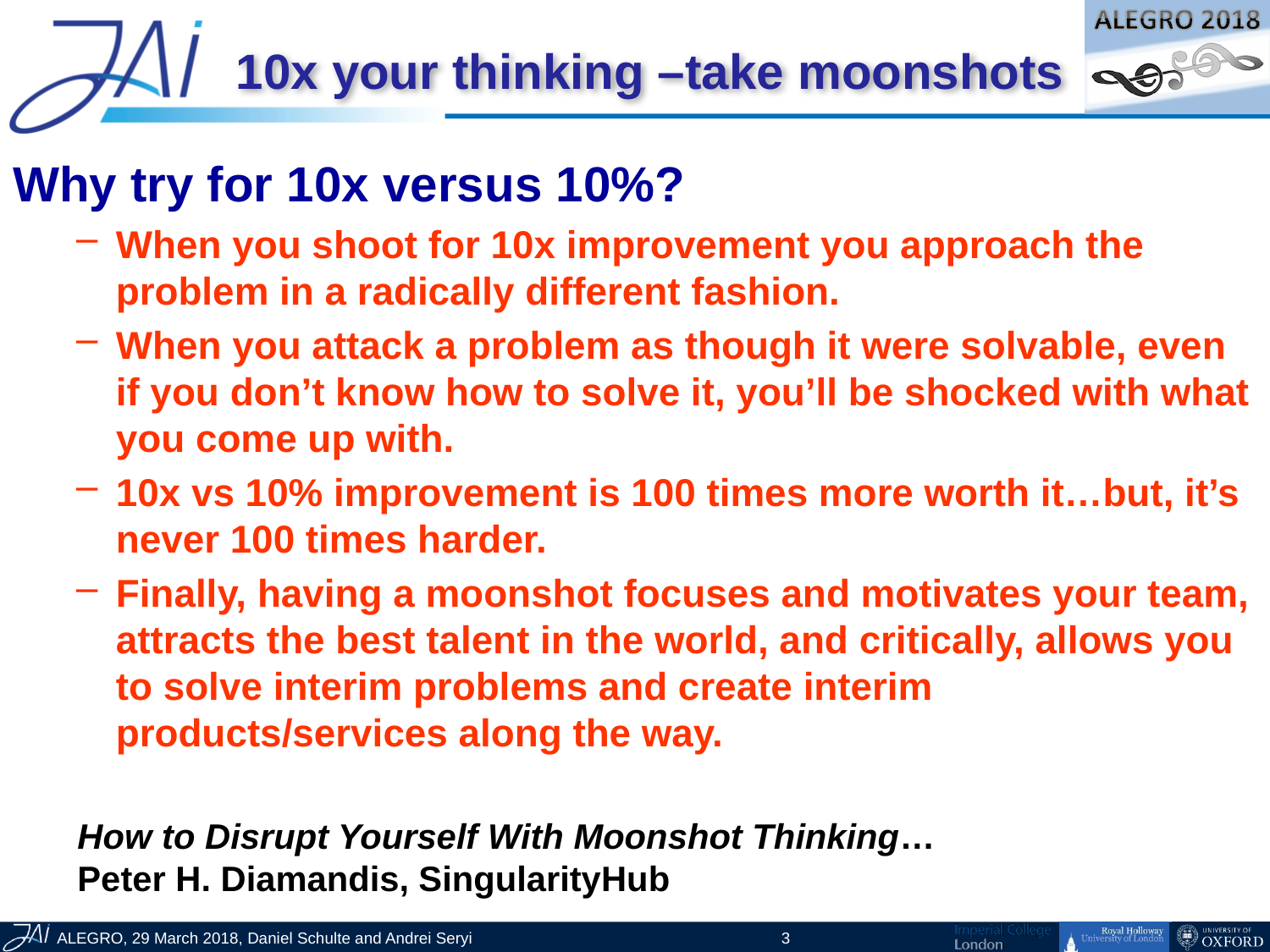

# 10x your thinking –take moonshots
Why try for 10x versus 10%?
When you shoot for 10x improvement you approach the problem in a radically different fashion.
When you attack a problem as though it were solvable, even if you don’t know how to solve it, you’ll be shocked with what you come up with.
10x vs 10% improvement is 100 times more worth it…but, it’s never 100 times harder.
Finally, having a moonshot focuses and motivates your team, attracts the best talent in the world, and critically, allows you to solve interim problems and create interim products/services along the way.
How to Disrupt Yourself With Moonshot Thinking…
Peter H. Diamandis, SingularityHub